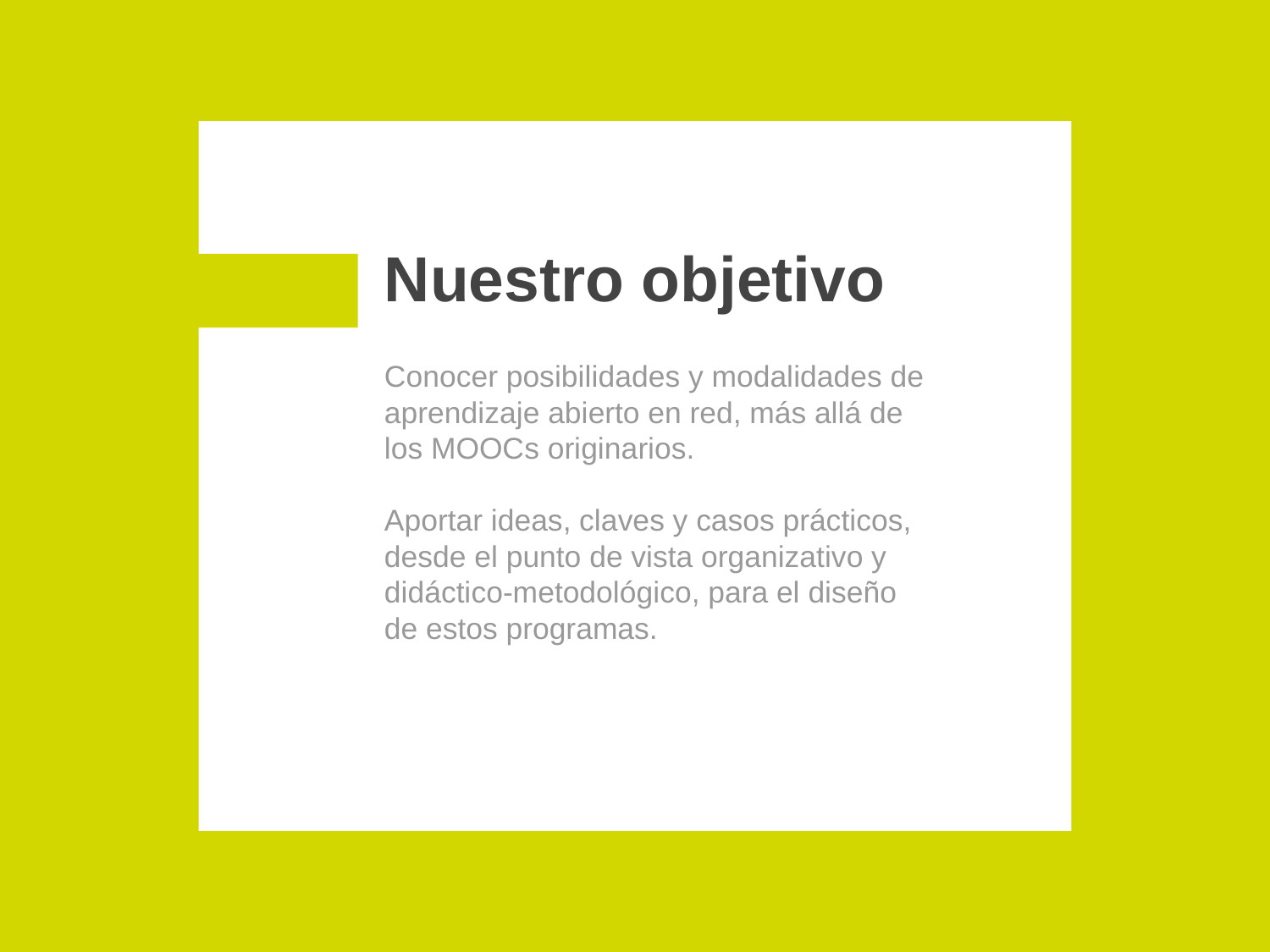

# Nuestro objetivo

Conocer posibilidades y modalidades de aprendizaje abierto en red, más allá de los MOOCs originarios.

Aportar ideas, claves y casos prácticos, desde el punto de vista organizativo y didáctico-metodológico, para el diseño de estos programas.